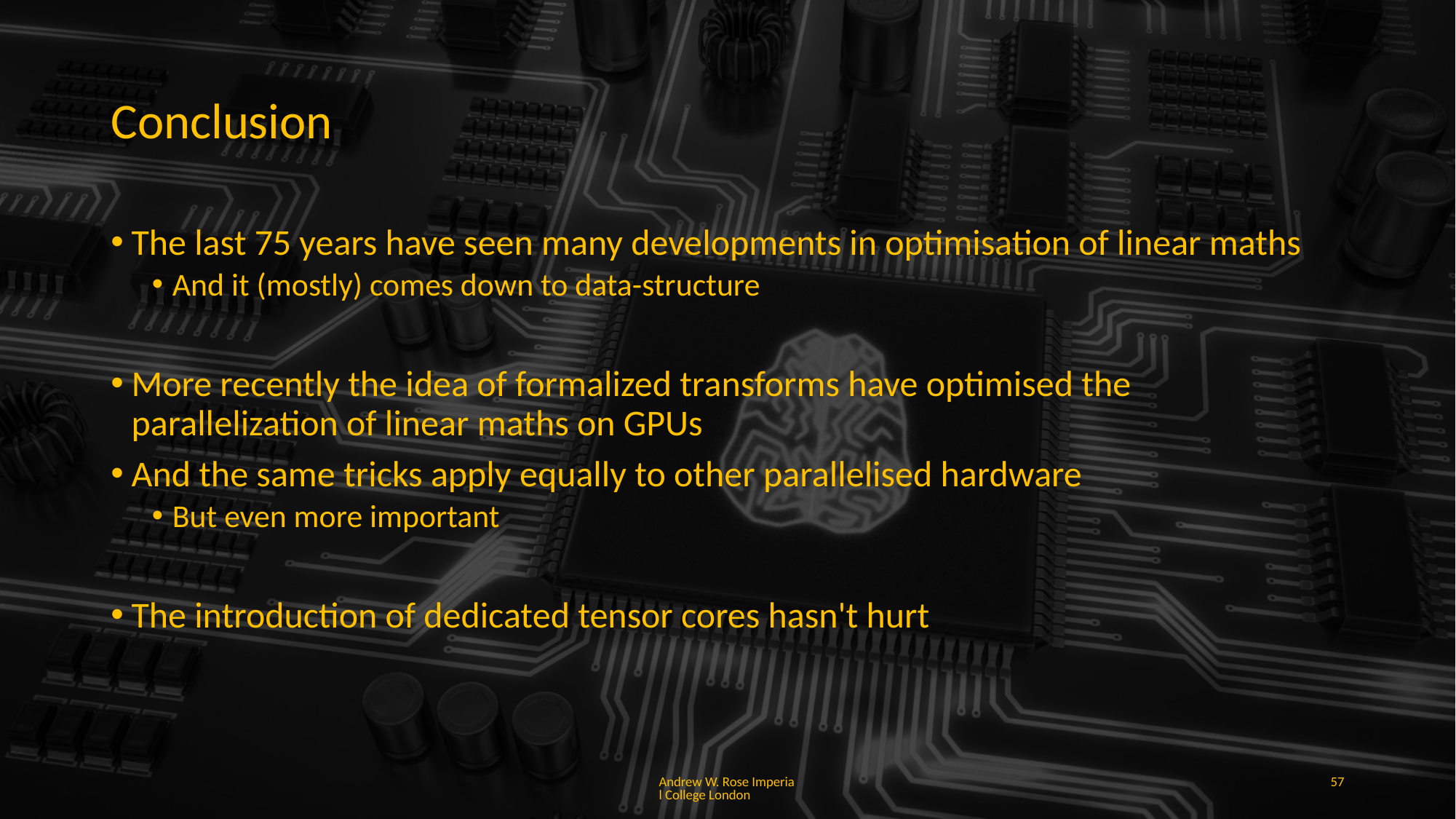

# Conclusion
The last 75 years have seen many developments in optimisation of linear maths
And it (mostly) comes down to data-structure

More recently the idea of formalized transforms have optimised the parallelization of linear maths on GPUs
And the same tricks apply equally to other parallelised hardware
But even more important

The introduction of dedicated tensor cores hasn't hurt
Andrew W. Rose Imperial College London
57